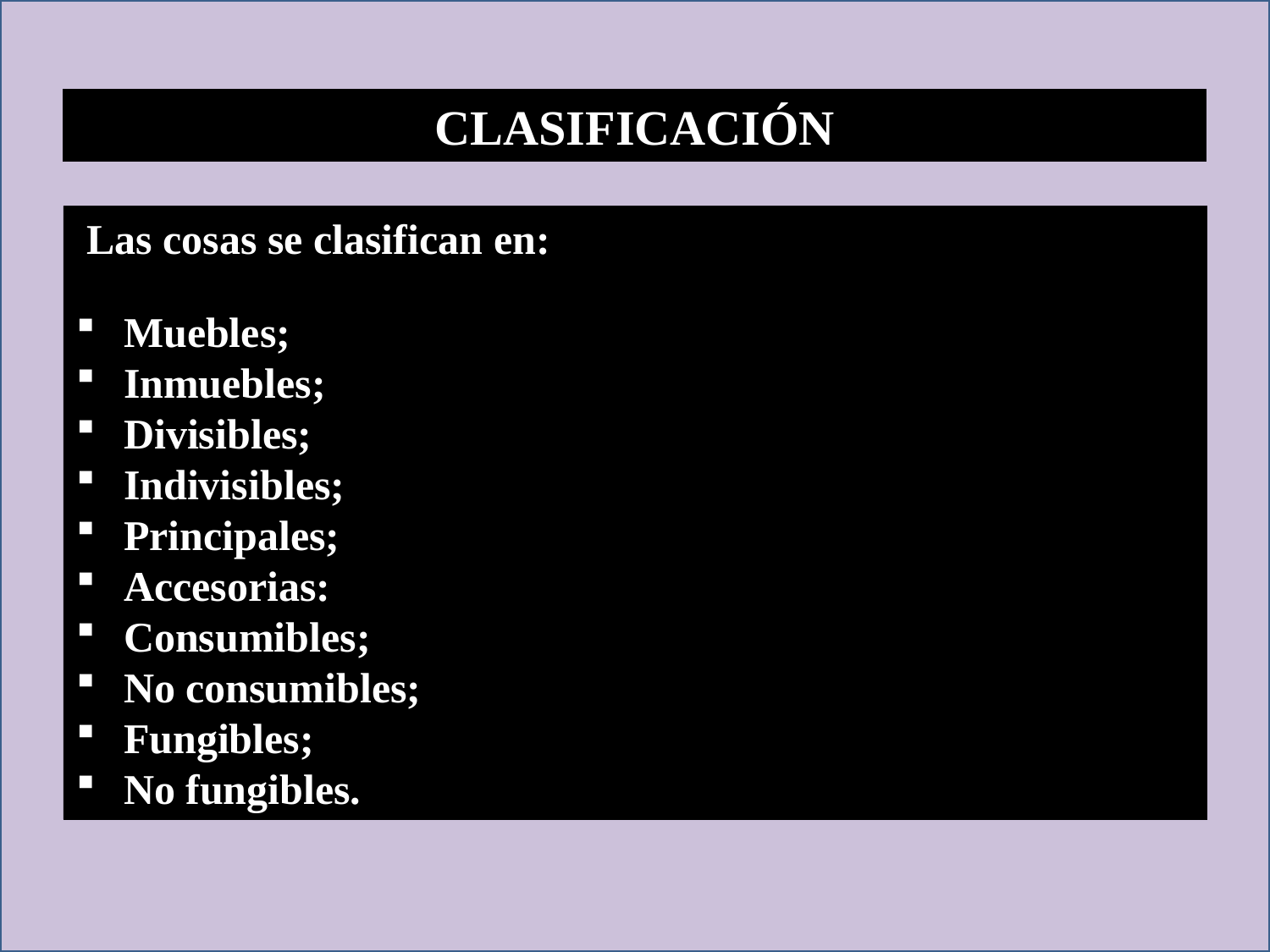

CLASIFICACIÓN
 Las cosas se clasifican en:

Muebles;
Inmuebles;
Divisibles;
Indivisibles;
Principales;
Accesorias:
Consumibles;
No consumibles;
Fungibles;
No fungibles.